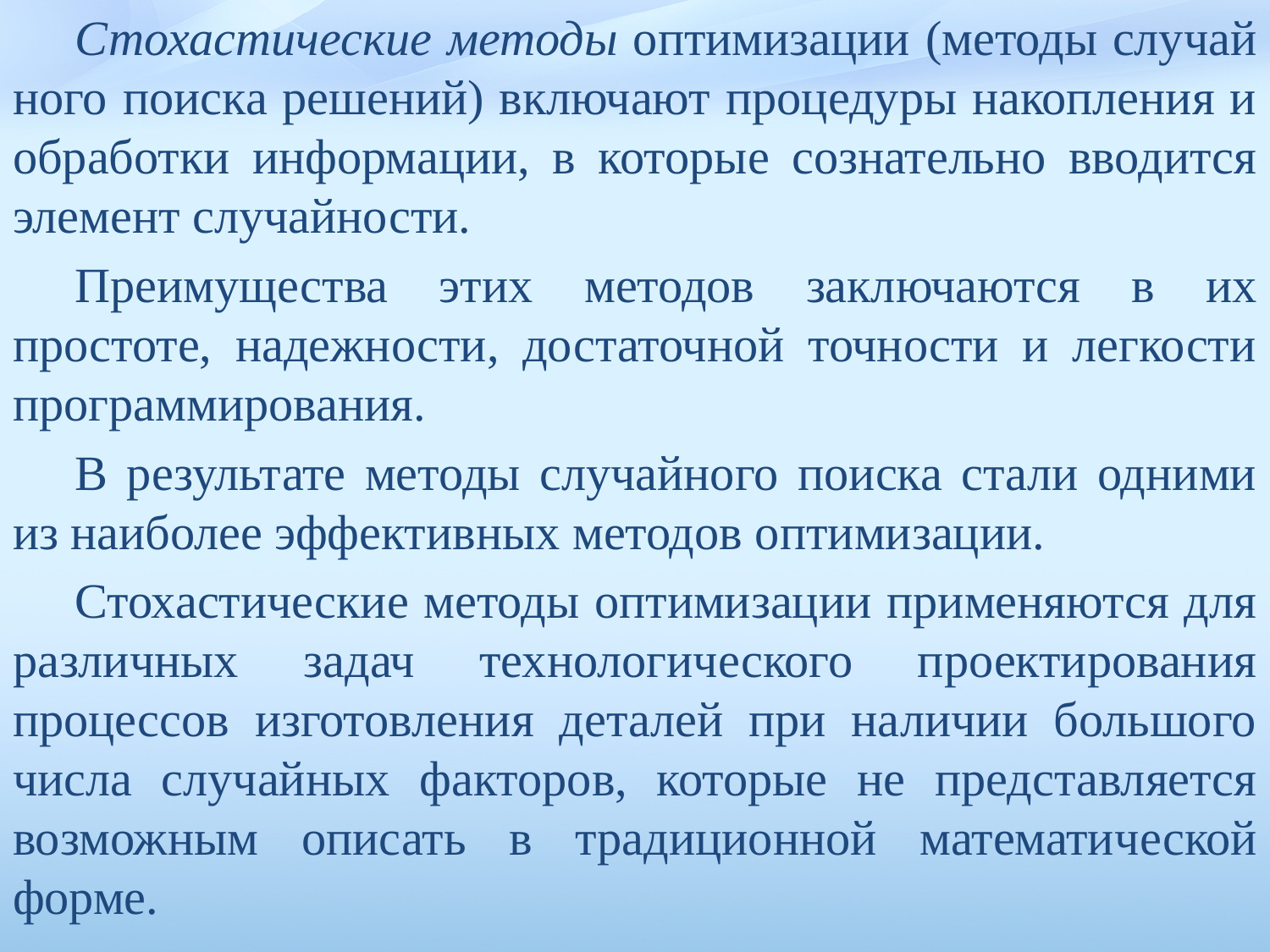

Стохастические методы оптимизации (методы случай­ного поиска решений) включают процедуры накопления и обработки информации, в которые сознательно вводится элемент случайности.
Преимущества этих методов заключаются в их простоте, надежности, достаточной точности и легкости программирования.
В результате методы случайного поиска стали одними из наиболее эффективных методов оптимизации.
Стохастические методы оптимизации применяются для различных задач технологического проектирования процессов изготовления деталей при наличии большого числа случайных факторов, которые не представляется возможным описать в традиционной математи­ческой форме.